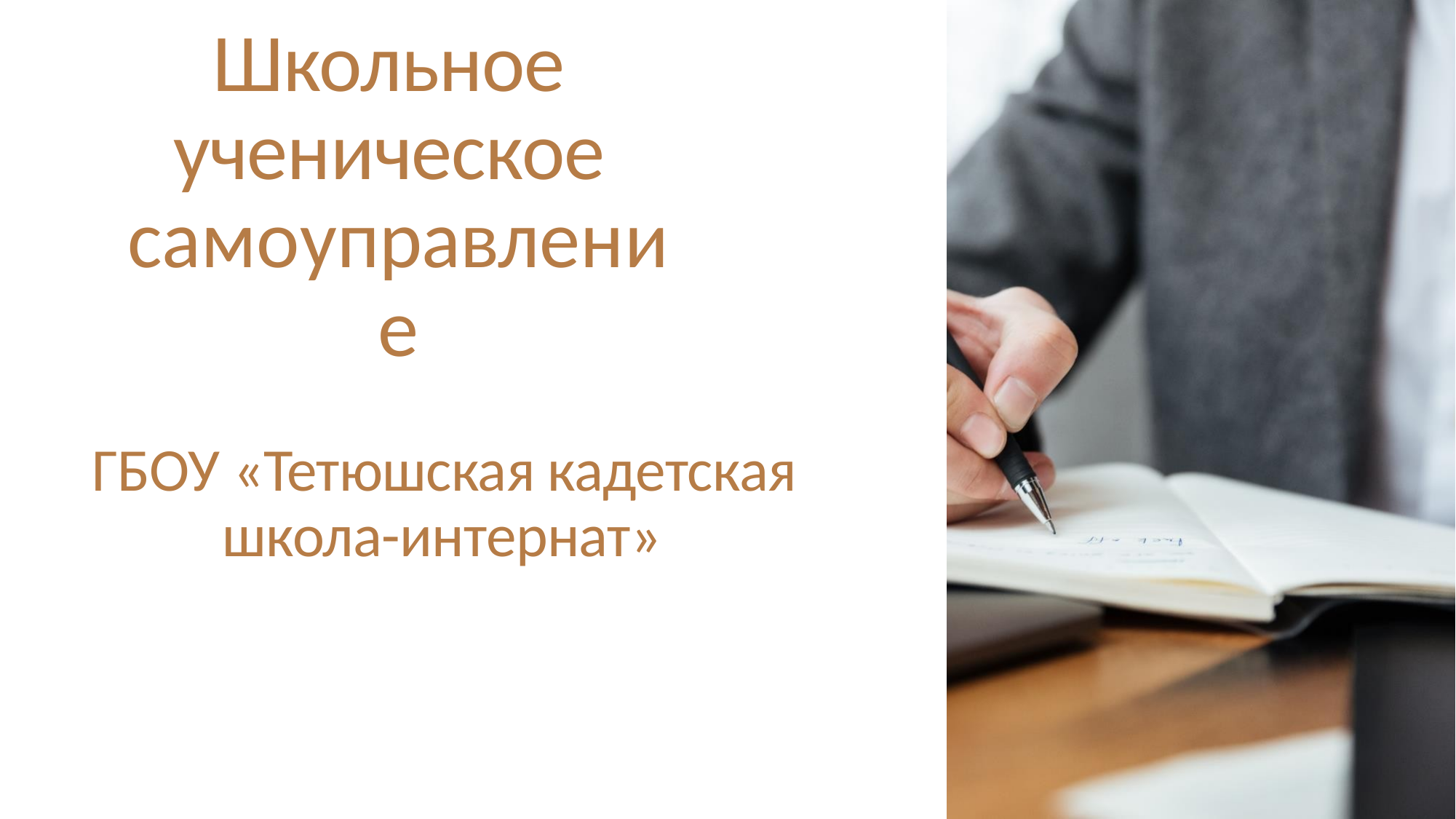

Школьное  ученическое  самоуправление
ГБОУ «Тетюшская кадетская школа-интернат»